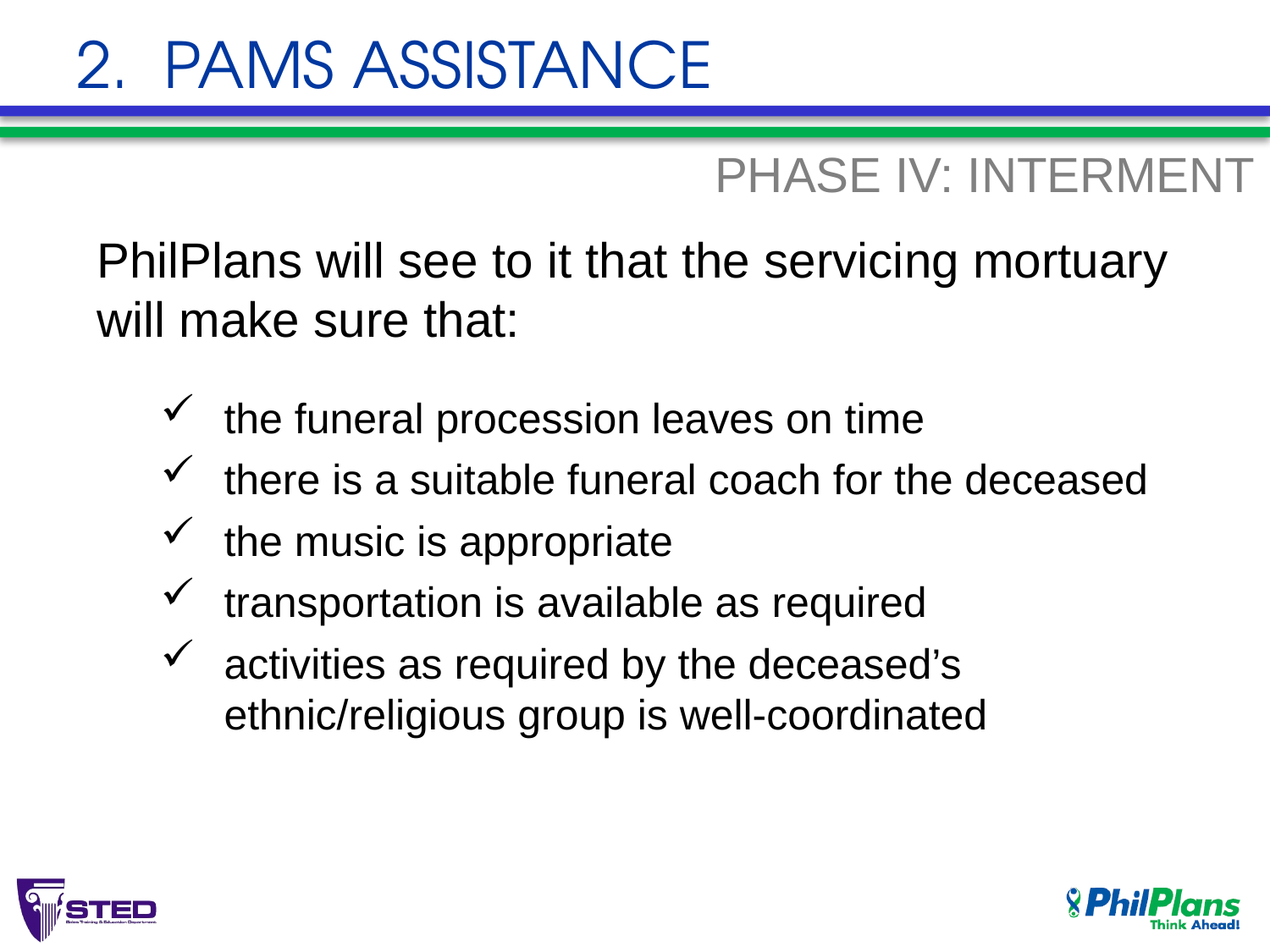

# 2.  PAMS ASSISTANCE
PHASE IV: INTERMENT
PhilPlans will see to it that the servicing mortuary will make sure that:

the funeral procession leaves on time
there is a suitable funeral coach for the deceased
the music is appropriate
transportation is available as required
activities as required by the deceased’s ethnic/religious group is well-coordinated